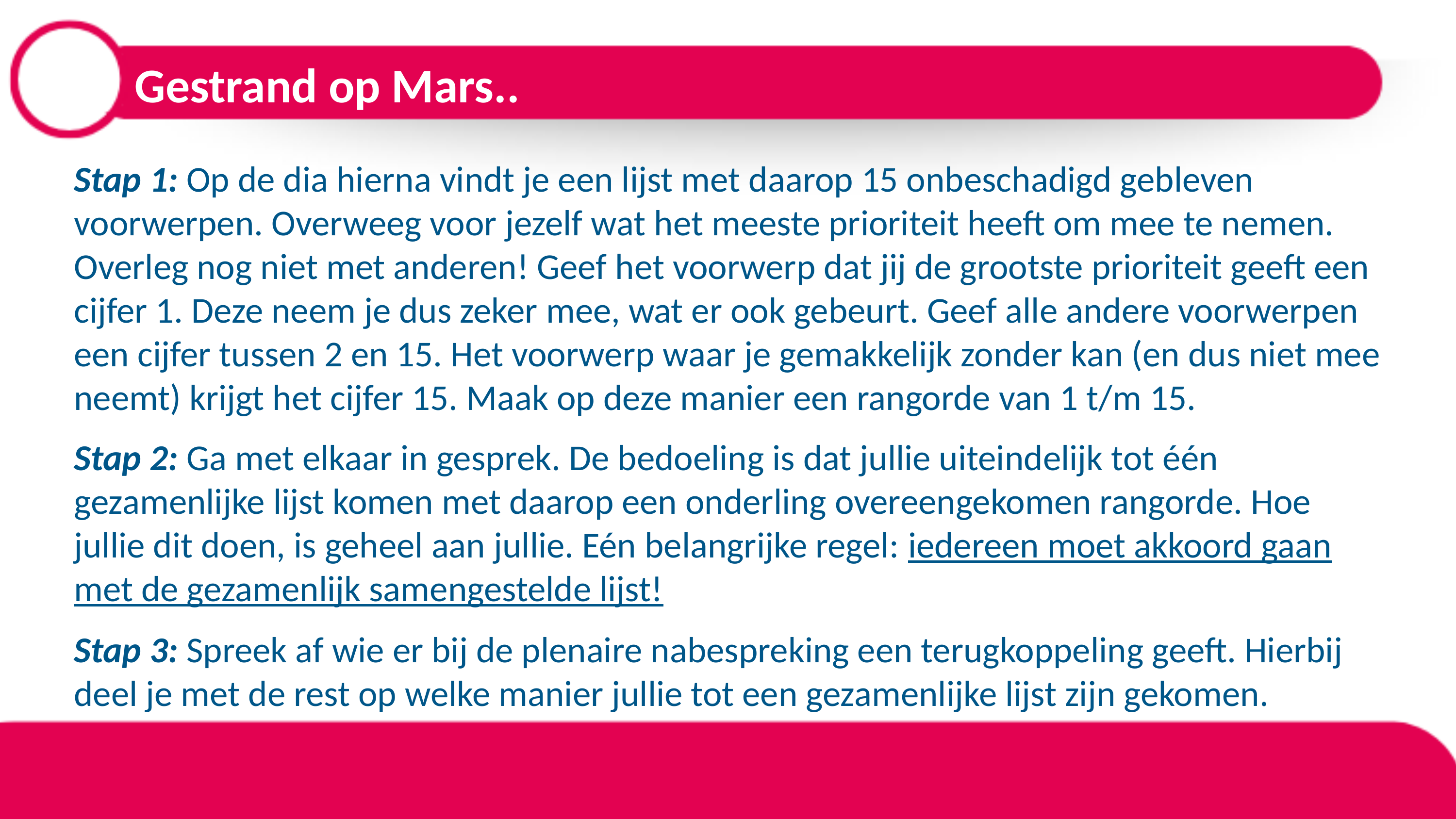

# Gestrand op Mars..
Stap 1: Op de dia hierna vindt je een lijst met daarop 15 onbeschadigd gebleven voorwerpen. Overweeg voor jezelf wat het meeste prioriteit heeft om mee te nemen. Overleg nog niet met anderen! Geef het voorwerp dat jij de grootste prioriteit geeft een cijfer 1. Deze neem je dus zeker mee, wat er ook gebeurt. Geef alle andere voorwerpen een cijfer tussen 2 en 15. Het voorwerp waar je gemakkelijk zonder kan (en dus niet mee neemt) krijgt het cijfer 15. Maak op deze manier een rangorde van 1 t/m 15.

Stap 2: Ga met elkaar in gesprek. De bedoeling is dat jullie uiteindelijk tot één gezamenlijke lijst komen met daarop een onderling overeengekomen rangorde. Hoe jullie dit doen, is geheel aan jullie. Eén belangrijke regel: iedereen moet akkoord gaan met de gezamenlijk samengestelde lijst!

Stap 3: Spreek af wie er bij de plenaire nabespreking een terugkoppeling geeft. Hierbij deel je met de rest op welke manier jullie tot een gezamenlijke lijst zijn gekomen.